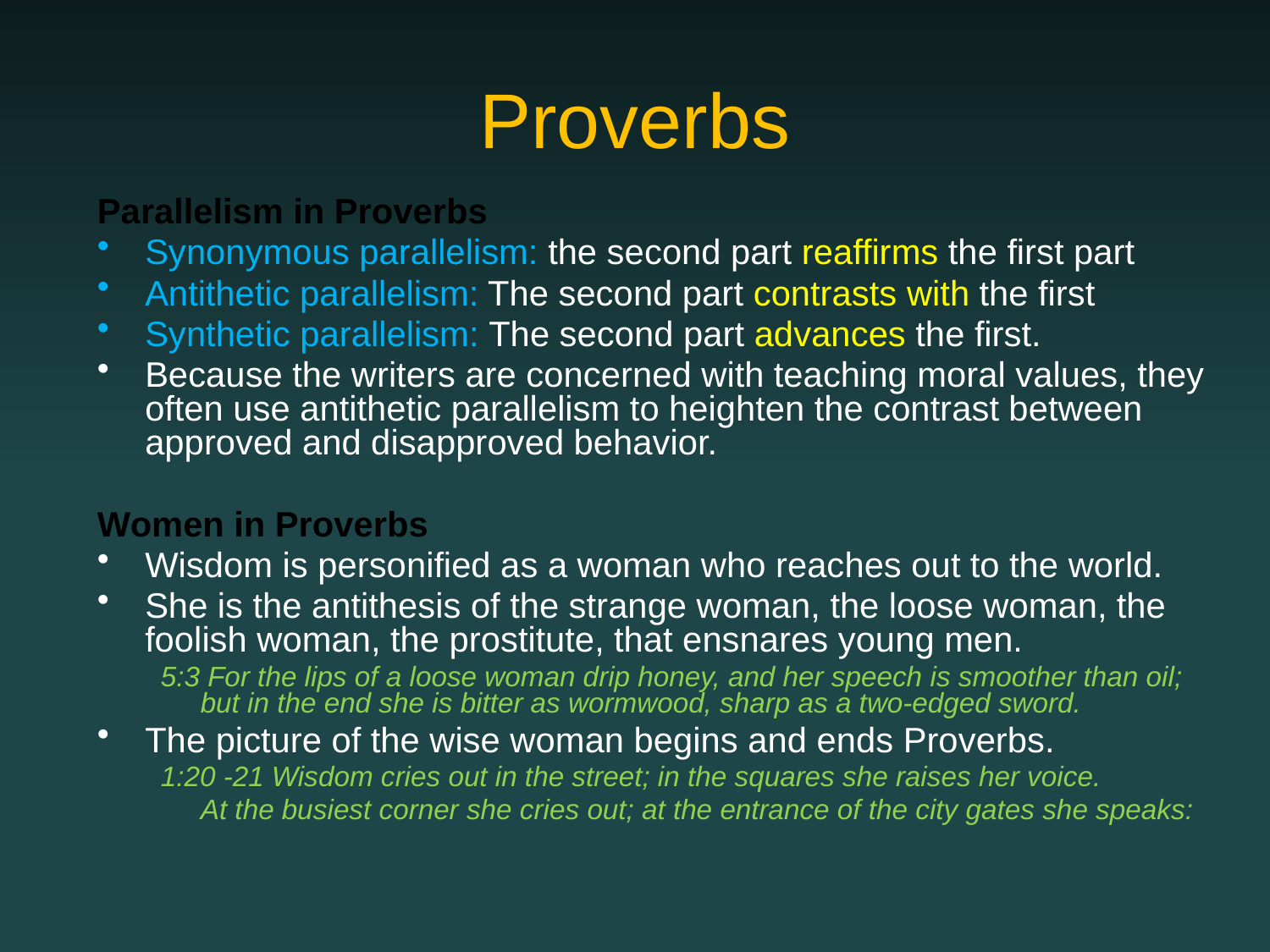

# Proverbs
Parallelism in Proverbs
Synonymous parallelism: the second part reaffirms the first part
Antithetic parallelism: The second part contrasts with the first
Synthetic parallelism: The second part advances the first.
Because the writers are concerned with teaching moral values, they often use antithetic parallelism to heighten the contrast between approved and disapproved behavior.

Women in Proverbs
Wisdom is personified as a woman who reaches out to the world.
She is the antithesis of the strange woman, the loose woman, the foolish woman, the prostitute, that ensnares young men.
5:3 For the lips of a loose woman drip honey, and her speech is smoother than oil; but in the end she is bitter as wormwood, sharp as a two-edged sword.
The picture of the wise woman begins and ends Proverbs.
1:20 -21 Wisdom cries out in the street; in the squares she raises her voice.
 	At the busiest corner she cries out; at the entrance of the city gates she speaks: